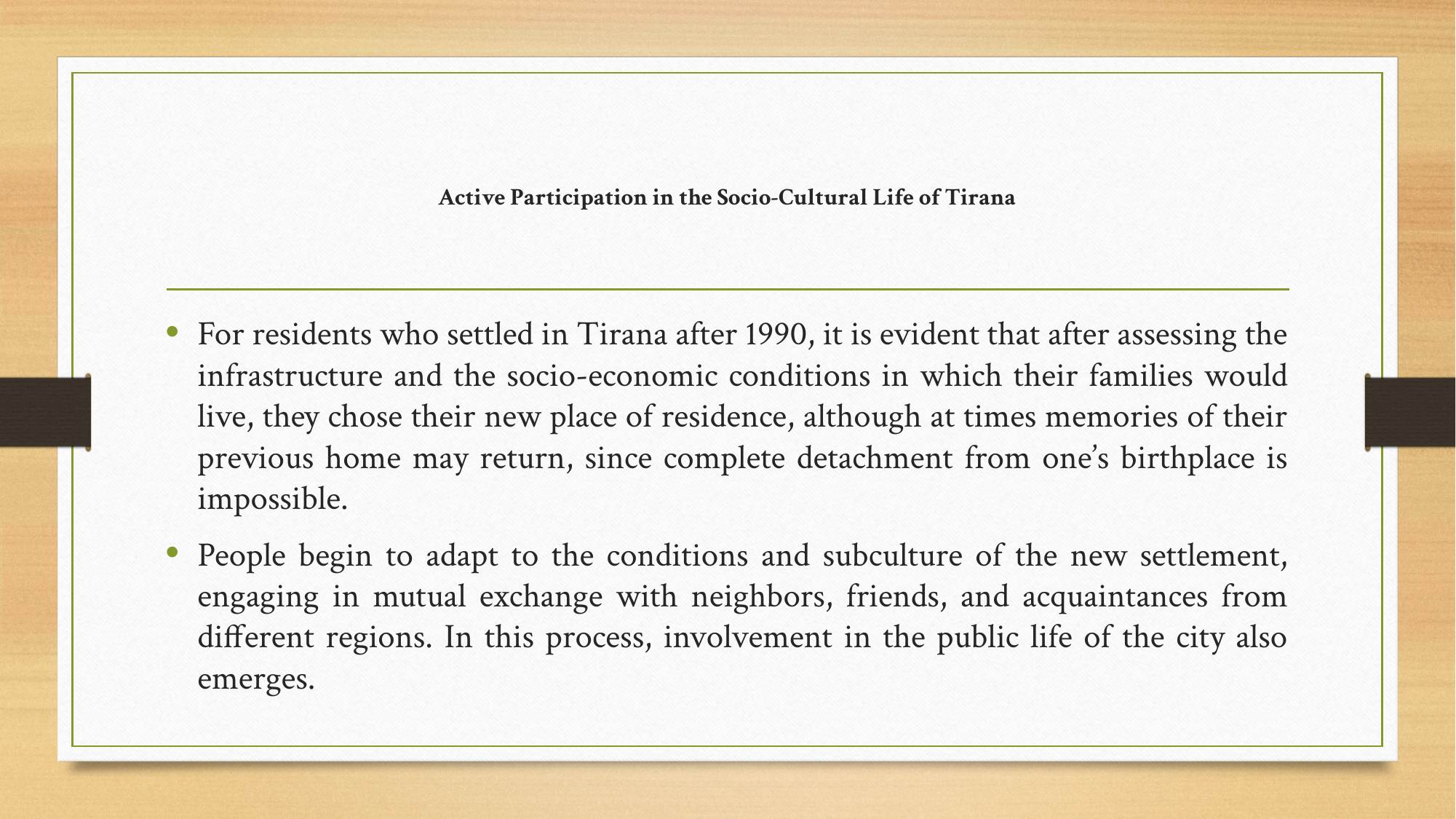

# Active Participation in the Socio-Cultural Life of Tirana
For residents who settled in Tirana after 1990, it is evident that after assessing the infrastructure and the socio-economic conditions in which their families would live, they chose their new place of residence, although at times memories of their previous home may return, since complete detachment from one’s birthplace is impossible.
People begin to adapt to the conditions and subculture of the new settlement, engaging in mutual exchange with neighbors, friends, and acquaintances from different regions. In this process, involvement in the public life of the city also emerges.